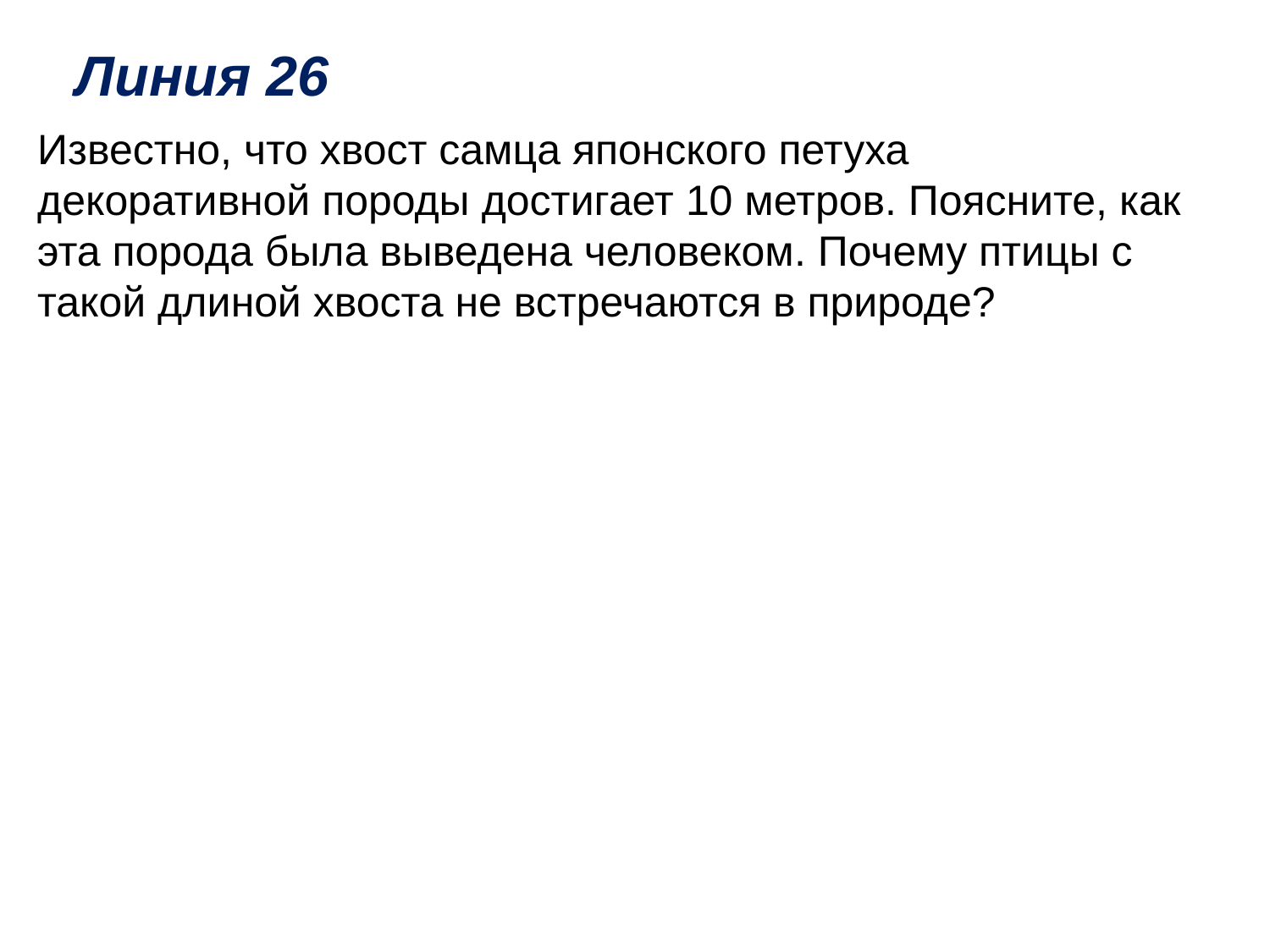

# Линия 26
Известно, что хвост самца японского петуха декоративной породы достигает 10 метров. Поясните, как эта порода была выведена человеком. Почему птицы с такой длиной хвоста не встречаются в природе?